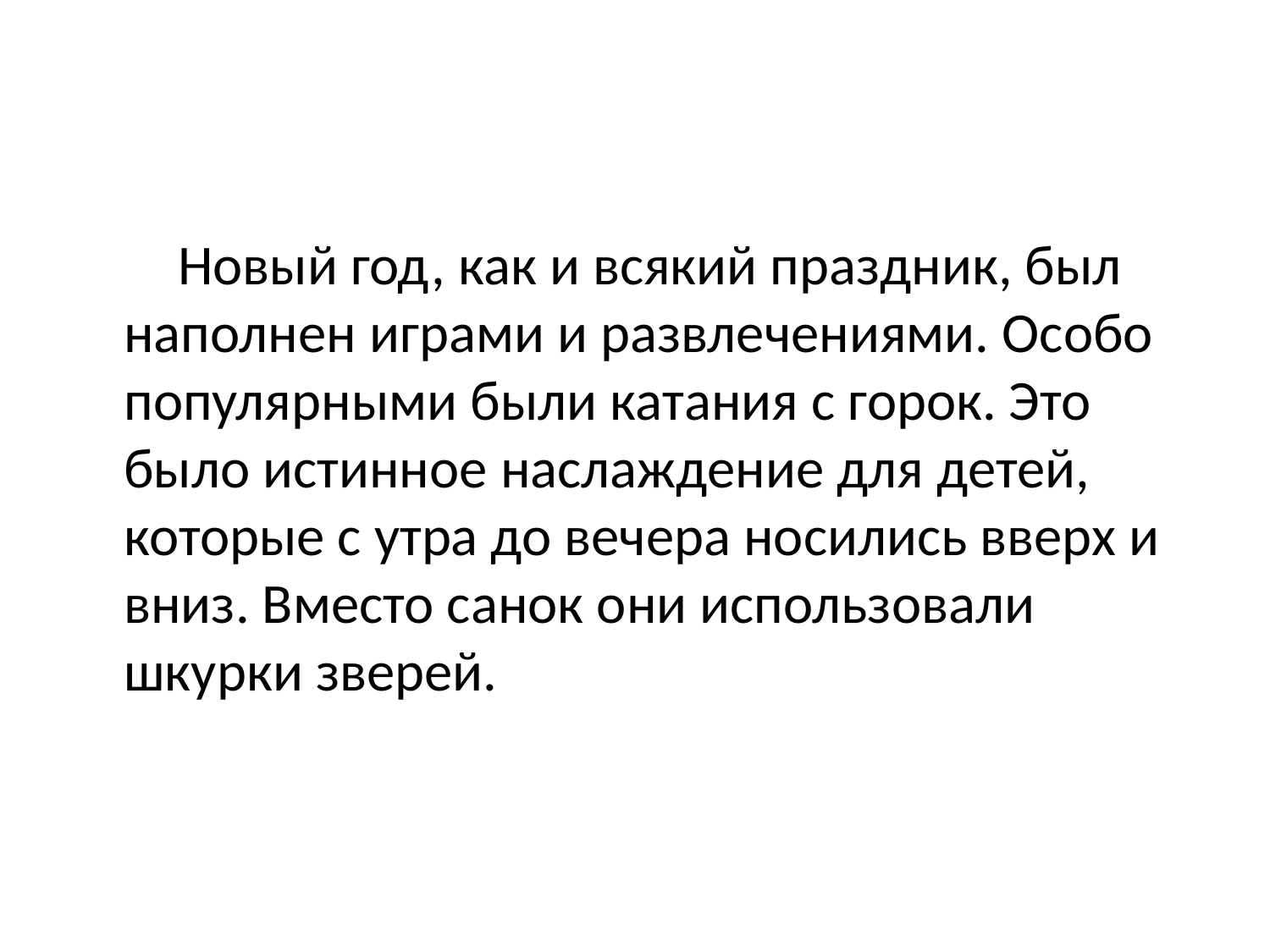

#
        Новый год, как и всякий праздник, был наполнен играми и развлечениями. Особо популярными были катания с горок. Это было истинное наслаждение для детей, которые с утра до вечера носились вверх и вниз. Вместо санок они использовали шкурки зверей.